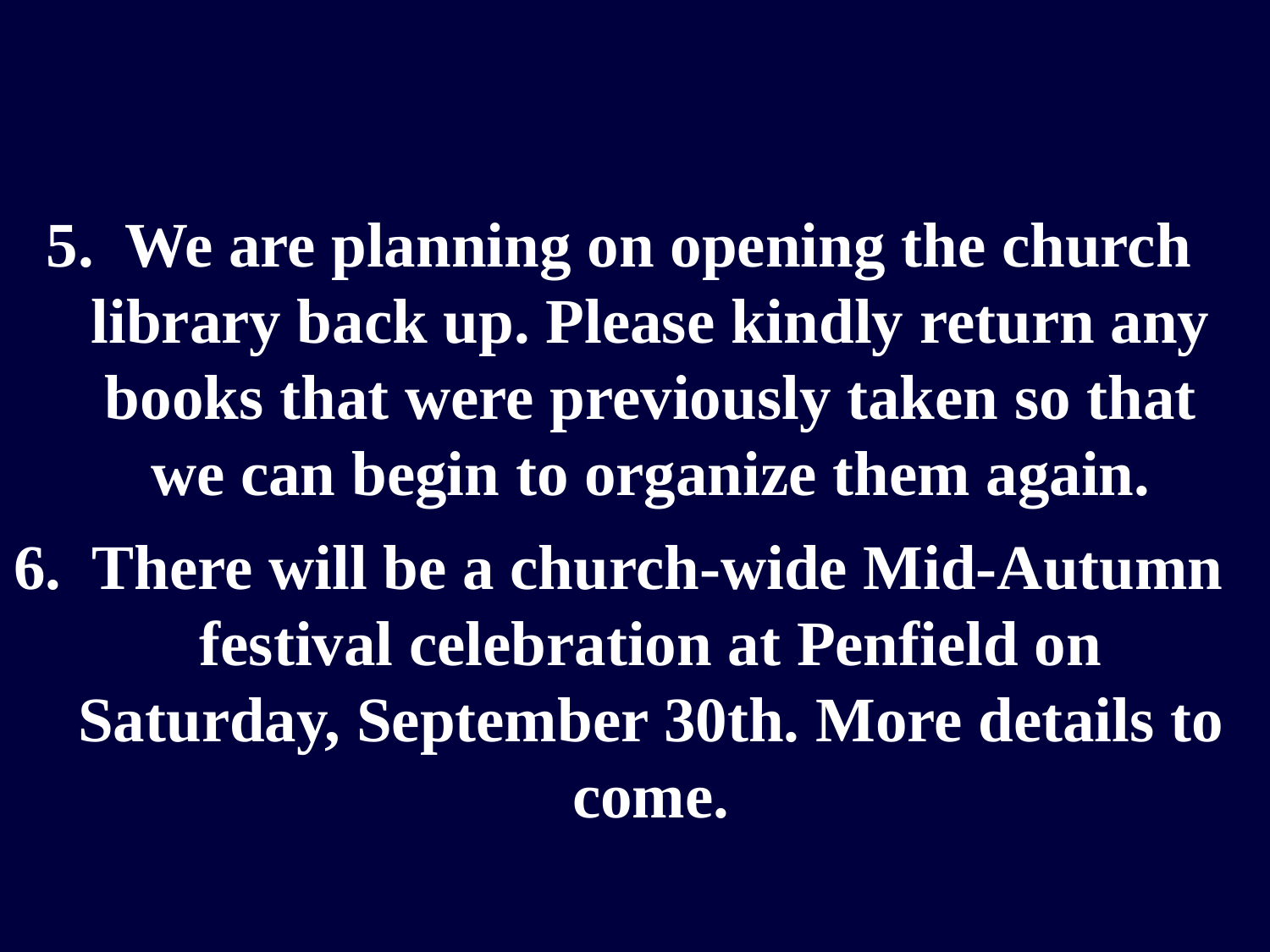

5.  We are planning on opening the church library back up. Please kindly return any books that were previously taken so that we can begin to organize them again.
6.  There will be a church-wide Mid-Autumn festival celebration at Penfield on Saturday, September 30th. More details to come.